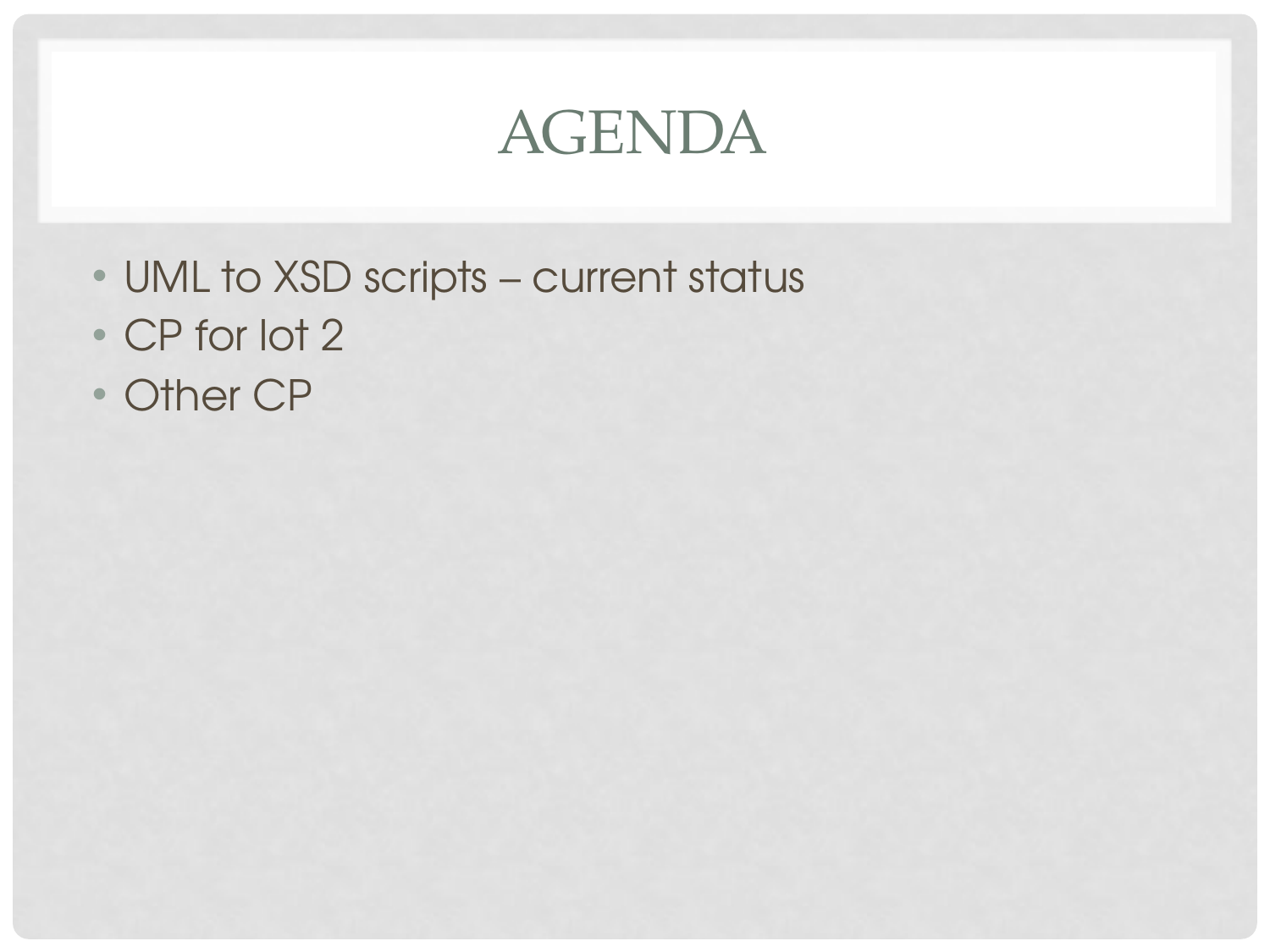

# Agenda
UML to XSD scripts – current status
CP for lot 2
Other CP